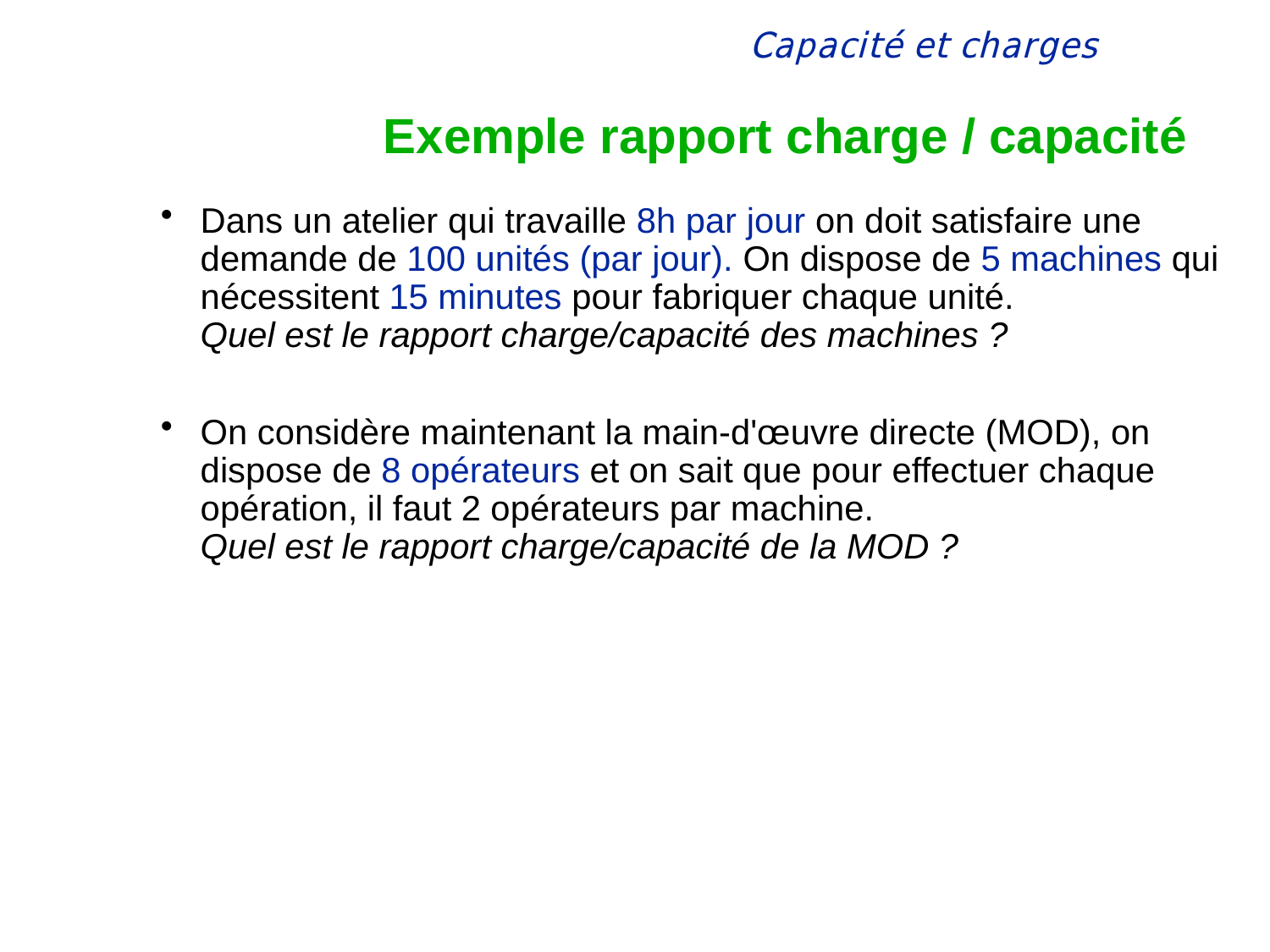

# Exemple rapport charge / capacité
Dans un atelier qui travaille 8h par jour on doit satisfaire une demande de 100 unités (par jour). On dispose de 5 machines qui nécessitent 15 minutes pour fabriquer chaque unité.
Quel est le rapport charge/capacité des machines ?

On considère maintenant la main-d'œuvre directe (MOD), on dispose de 8 opérateurs et on sait que pour effectuer chaque opération, il faut 2 opérateurs par machine.
Quel est le rapport charge/capacité de la MOD ?

13